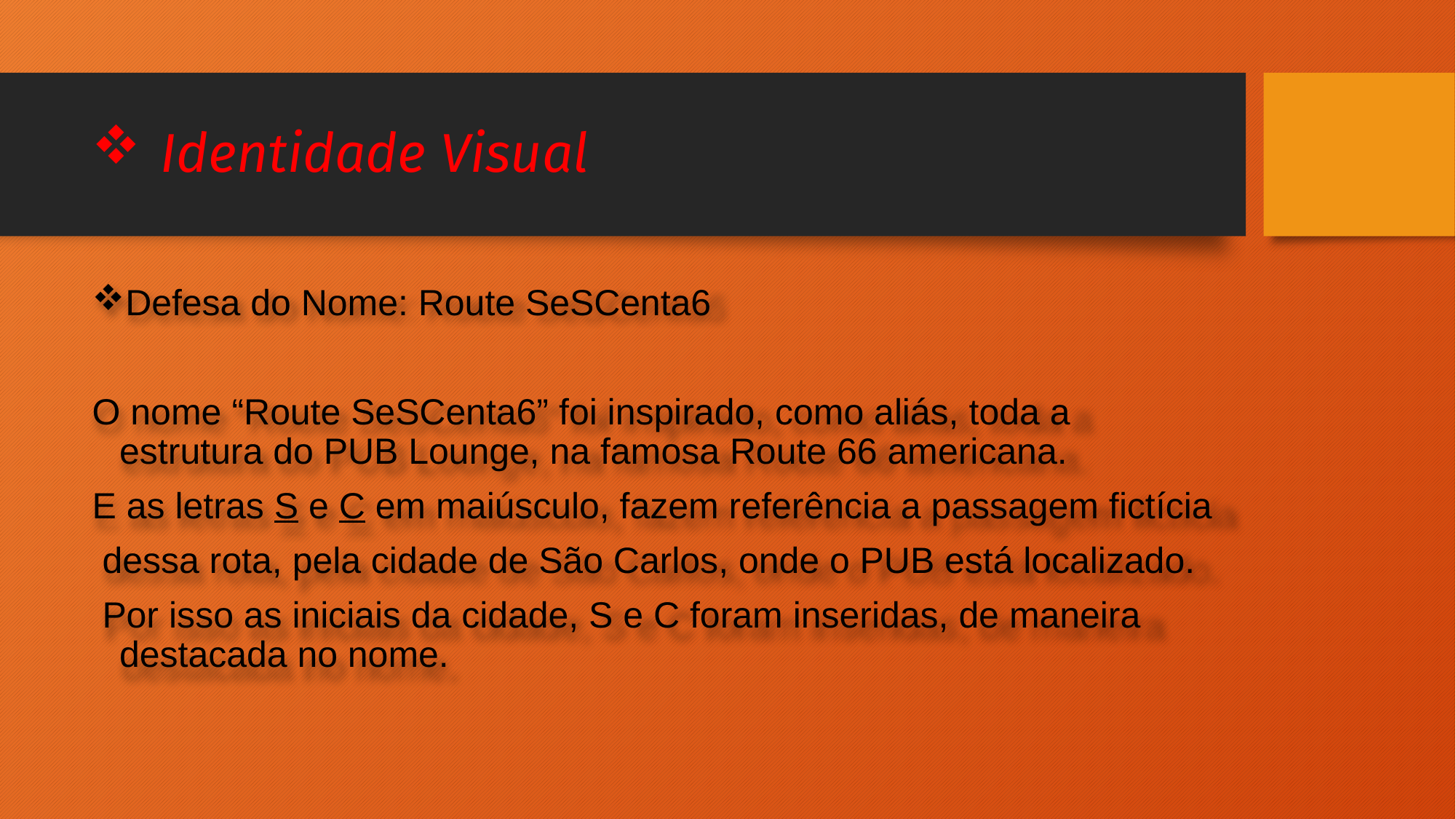

# Identidade Visual
Defesa do Nome: Route SeSCenta6

O nome “Route SeSCenta6” foi inspirado, como aliás, toda a estrutura do PUB Lounge, na famosa Route 66 americana.
E as letras S e C em maiúsculo, fazem referência a passagem fictícia
 dessa rota, pela cidade de São Carlos, onde o PUB está localizado.
 Por isso as iniciais da cidade, S e C foram inseridas, de maneira destacada no nome.